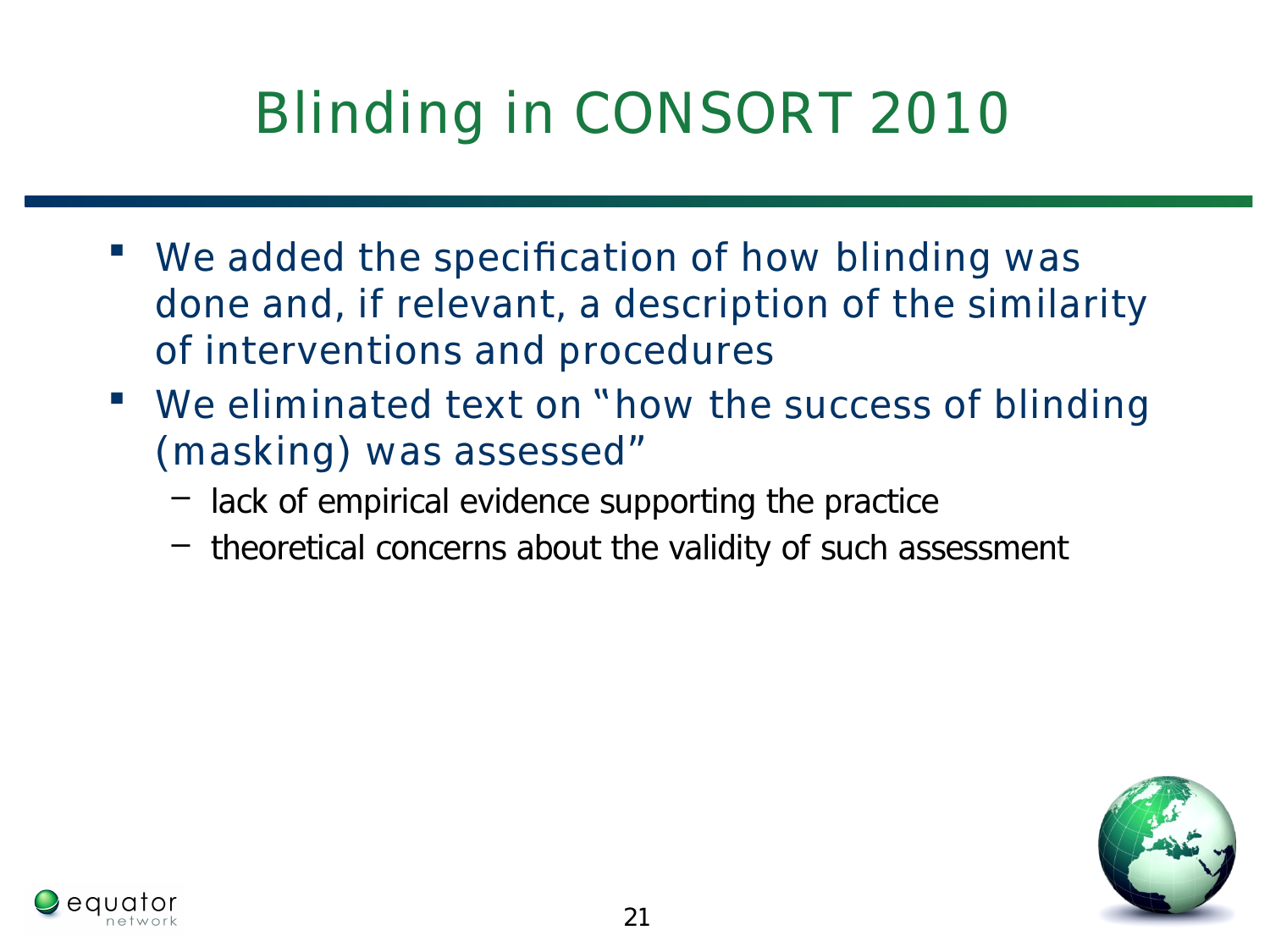

# Blinding in CONSORT 2010
We added the specification of how blinding was done and, if relevant, a description of the similarity of interventions and procedures
We eliminated text on “how the success of blinding (masking) was assessed”
lack of empirical evidence supporting the practice
theoretical concerns about the validity of such assessment

21